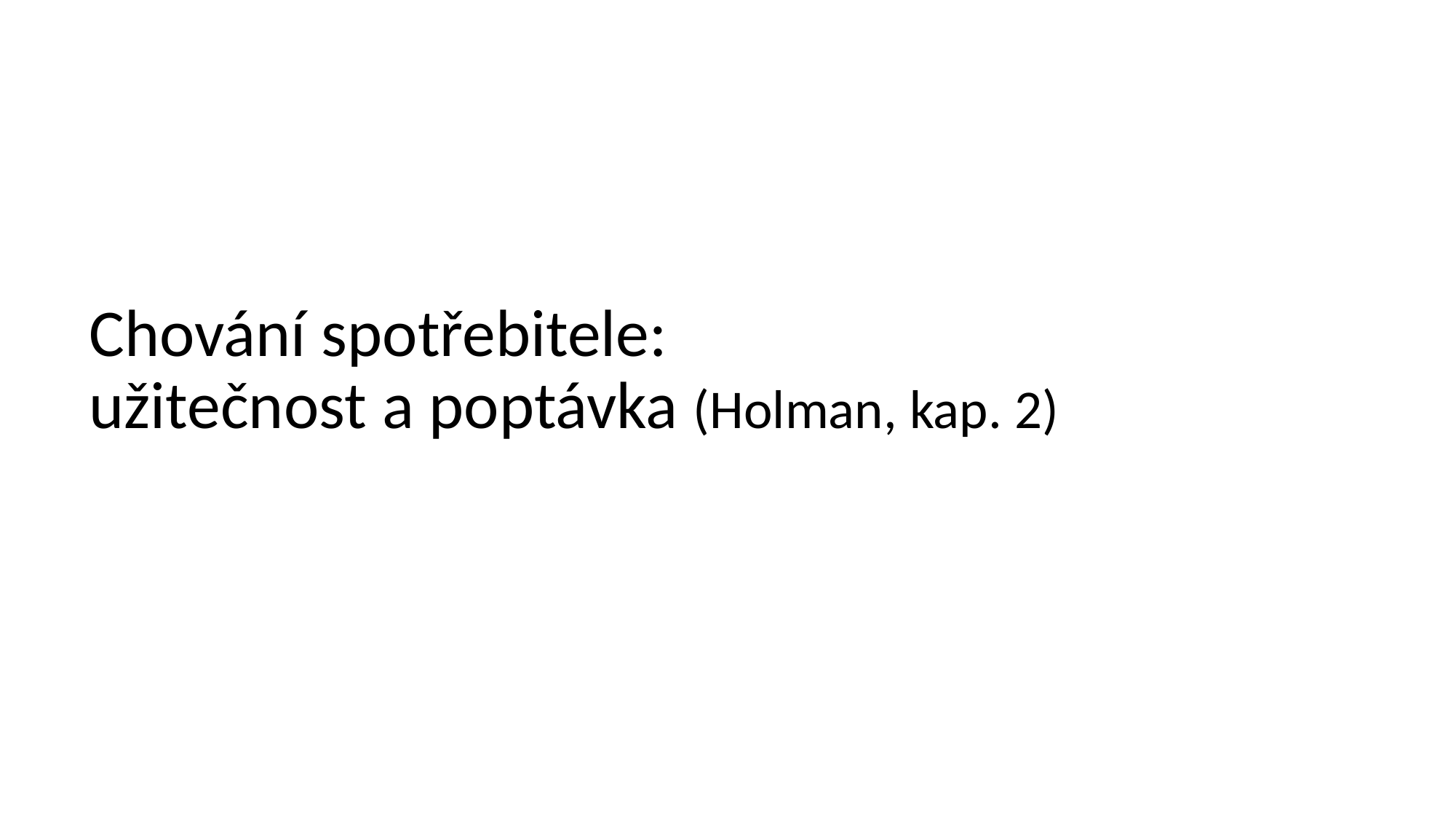

# Chování spotřebitele: užitečnost a poptávka (Holman, kap. 2)